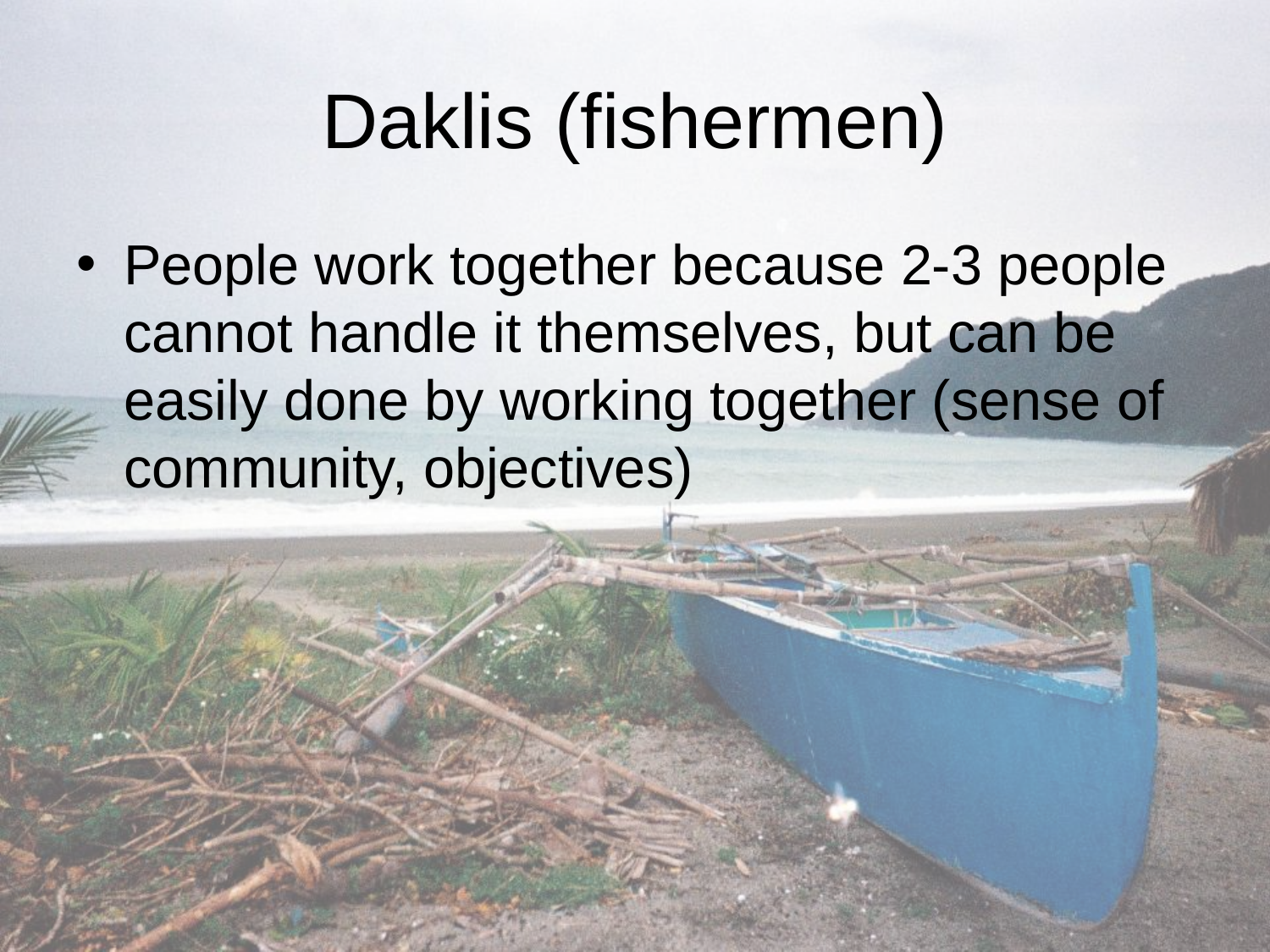

# Daklis (fishermen)
People work together because 2-3 people cannot handle it themselves, but can be easily done by working together (sense of community, objectives)

Banyai, AEA 2011 www.refocusinstitute.com
11